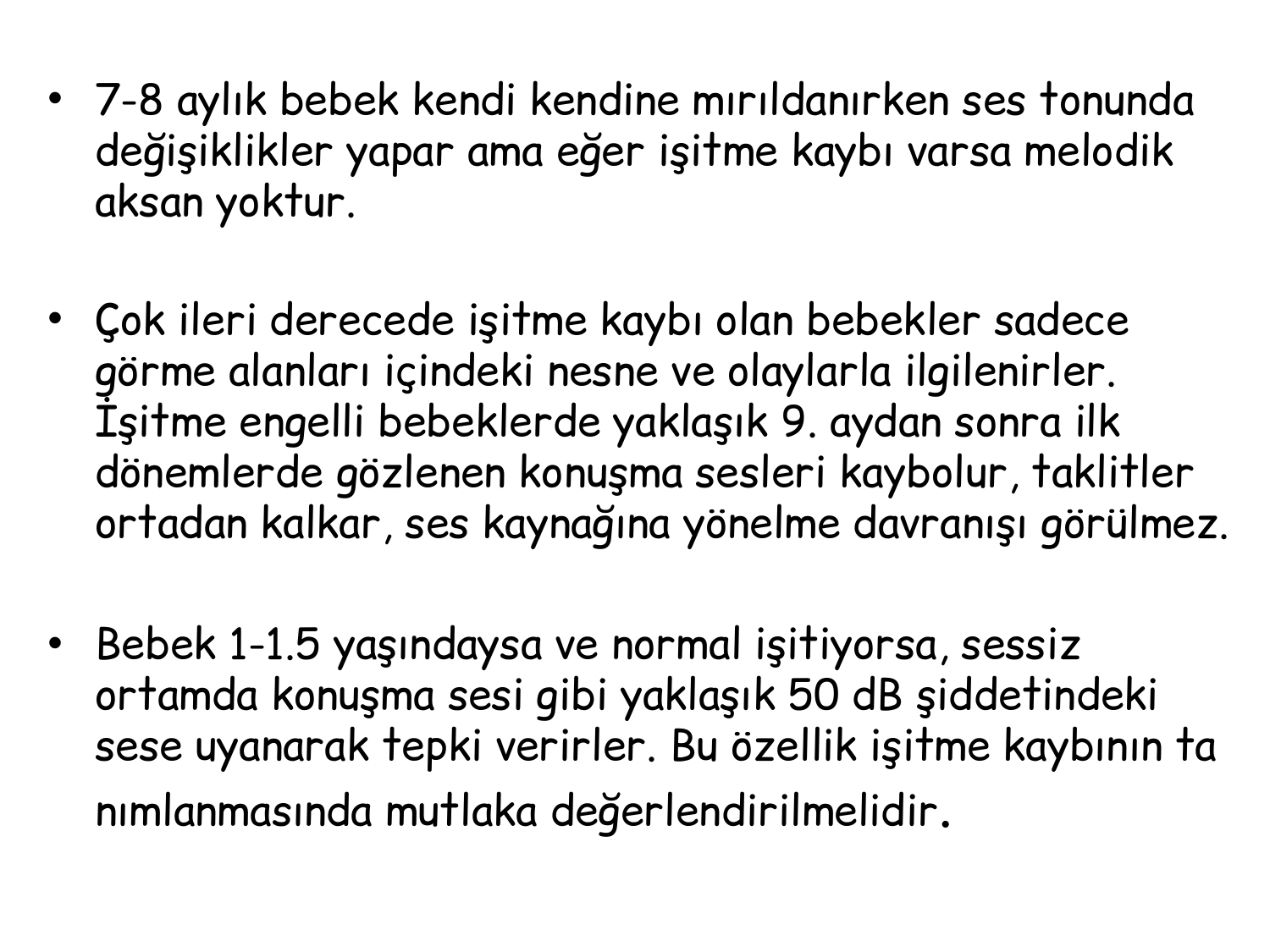

7-8 aylık bebek kendi kendine mırıldanırken ses tonunda değişiklikler yapar ama eğer işitme kaybı varsa melodik aksan yoktur.

Çok ileri derecede işitme kaybı olan bebekler sadece görme alan­ları içindeki nesne ve olaylarla ilgilenirler. İşitme engelli bebeklerde yaklaşık 9. aydan sonra ilk dönemlerde gözlenen konuşma sesleri kaybolur, taklitler ortadan kalkar, ses kaynağına yönelme davranışı görülmez.

Bebek 1-1.5 yaşındaysa ve normal işitiyorsa, sessiz ortamda konuşma sesi gibi yaklaşık 50 dB şid­detindeki sese uyanarak tepki verirler. Bu özellik işitme kaybının ta­nımlanmasında mutlaka değerlendirilmelidir.